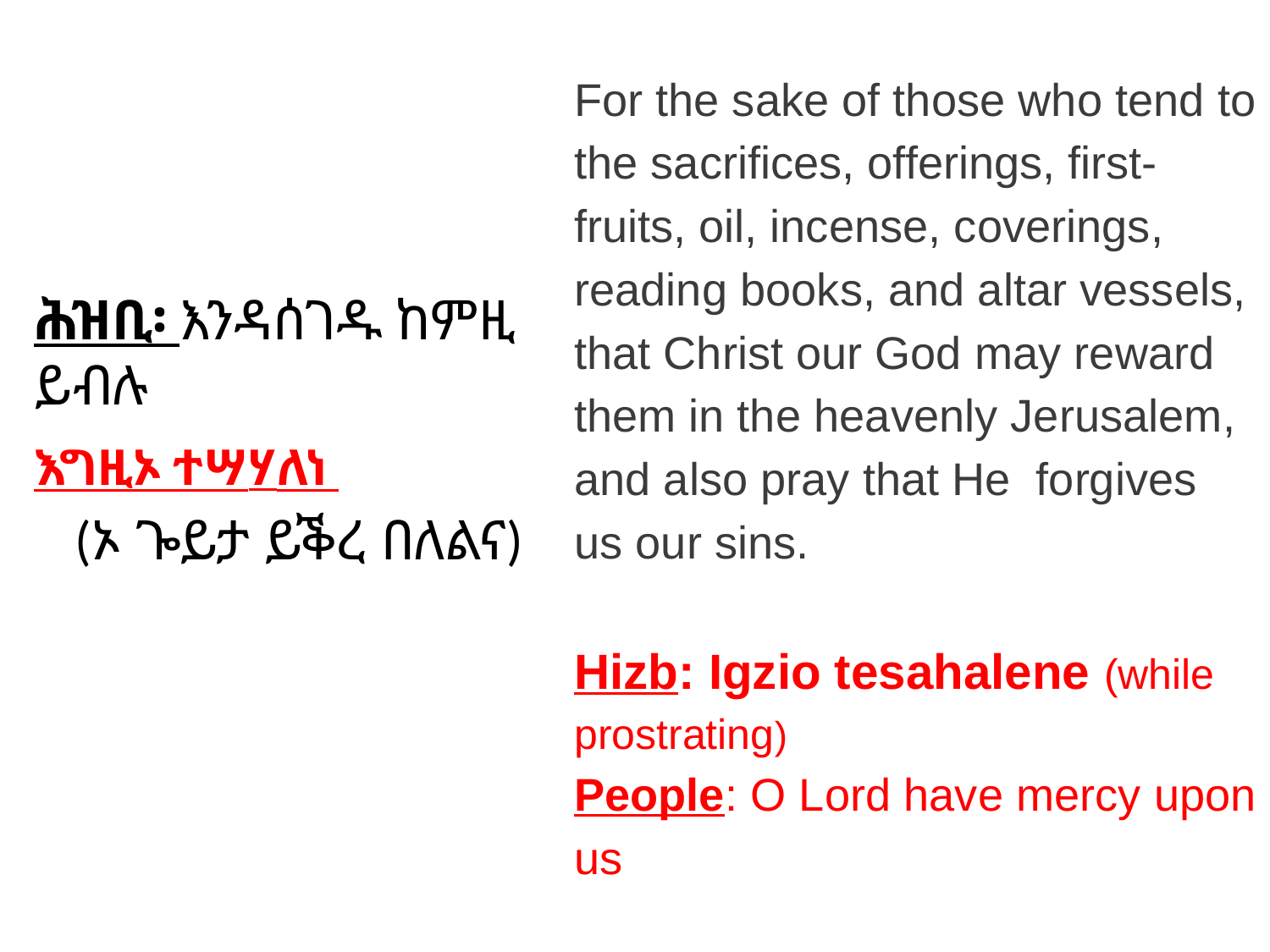

# For the sake of those who tend to the sacrifices, offerings, first-fruits, oil, incense, coverings, reading books, and altar vessels, that Christ our God may reward them in the heavenly Jerusalem, and also pray that He  forgives us our sins.

Hizb: Igzio tesahalene (while prostrating)
People: O Lord have mercy upon us
ሕዝቢ፡ እንዳሰገዱ ከምዚ ይብሉ
እግዚኦ ተሣሃለነ
(ኦ ጐይታ ይቕረ በለልና)